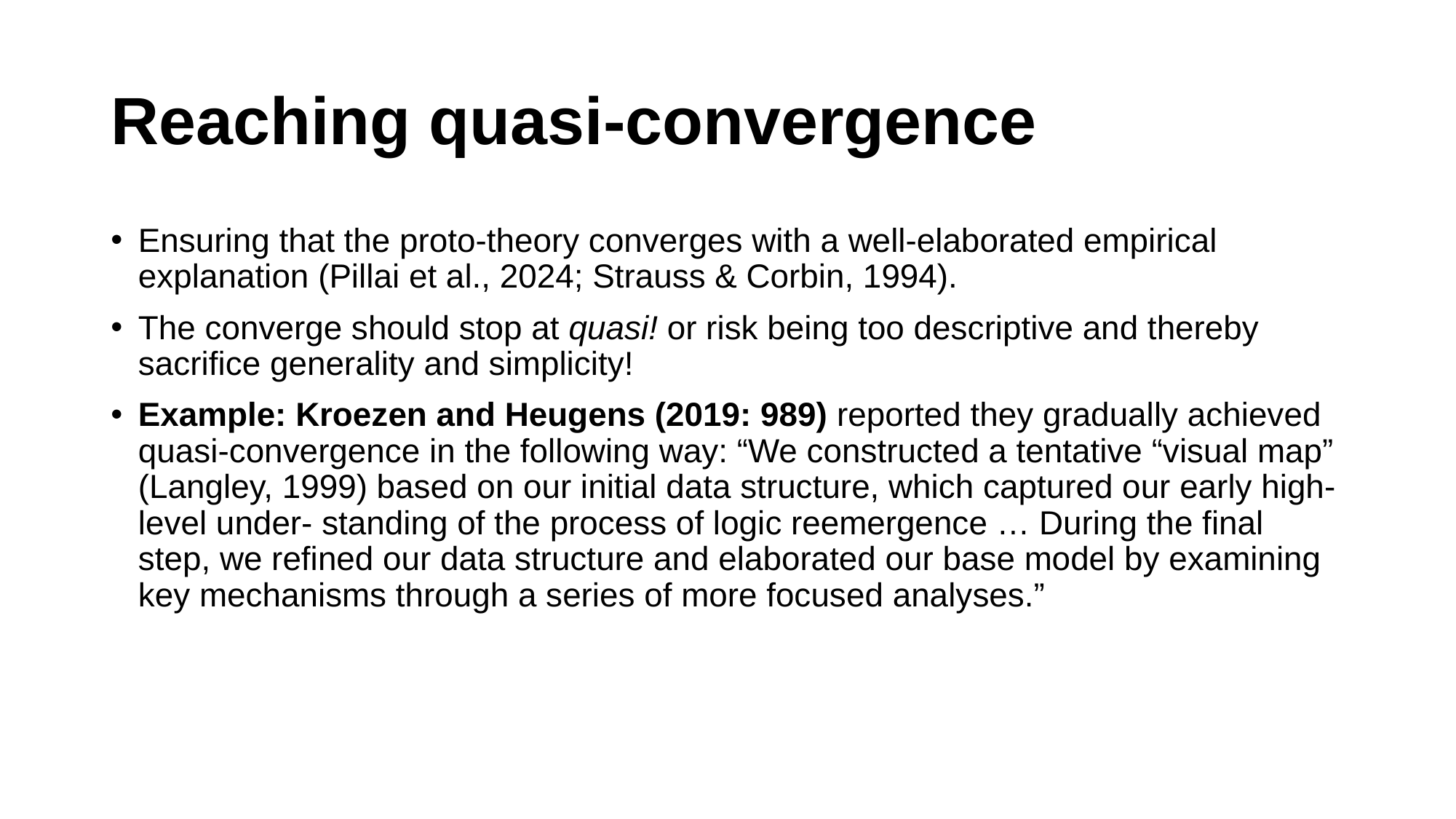

# Reaching quasi-convergence
Ensuring that the proto-theory converges with a well-elaborated empirical explanation (Pillai et al., 2024; Strauss & Corbin, 1994).
The converge should stop at quasi! or risk being too descriptive and thereby sacrifice generality and simplicity!
Example: Kroezen and Heugens (2019: 989) reported they gradually achieved quasi-convergence in the following way: “We constructed a tentative “visual map” (Langley, 1999) based on our initial data structure, which captured our early high-level under- standing of the process of logic reemergence … During the final step, we refined our data structure and elaborated our base model by examining key mechanisms through a series of more focused analyses.”